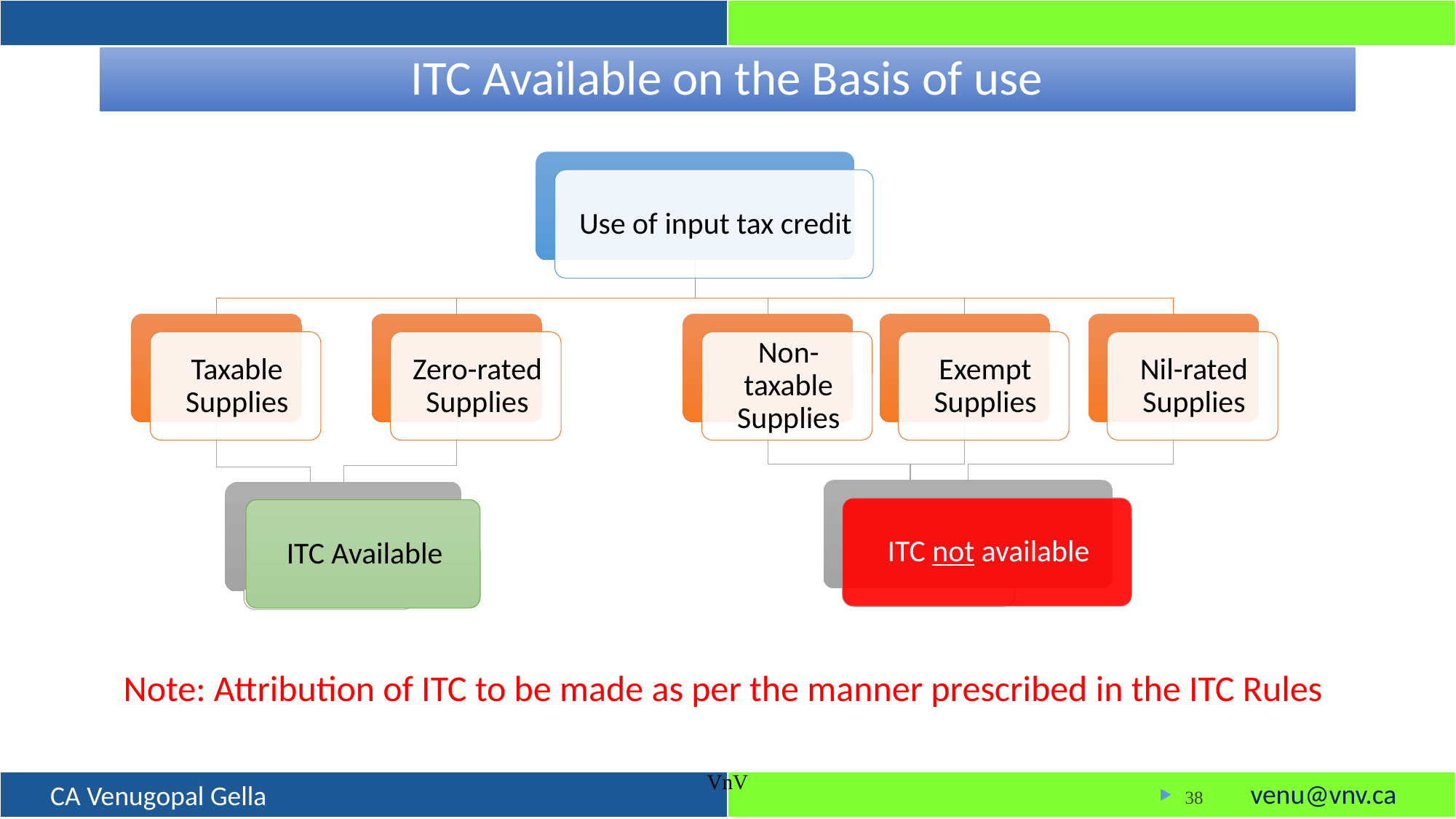

# ITC Available on the Basis of use
Use of input tax credit
Taxable Supplies
ITC Available
Zero-rated Supplies
ITC Available
Non-taxable Supplies
ITC not available
Exempt Supplies
ITC not available
Nil-rated Supplies
ITC not available
Note: Attribution of ITC to be made as per the manner prescribed in the ITC Rules
VnV
38